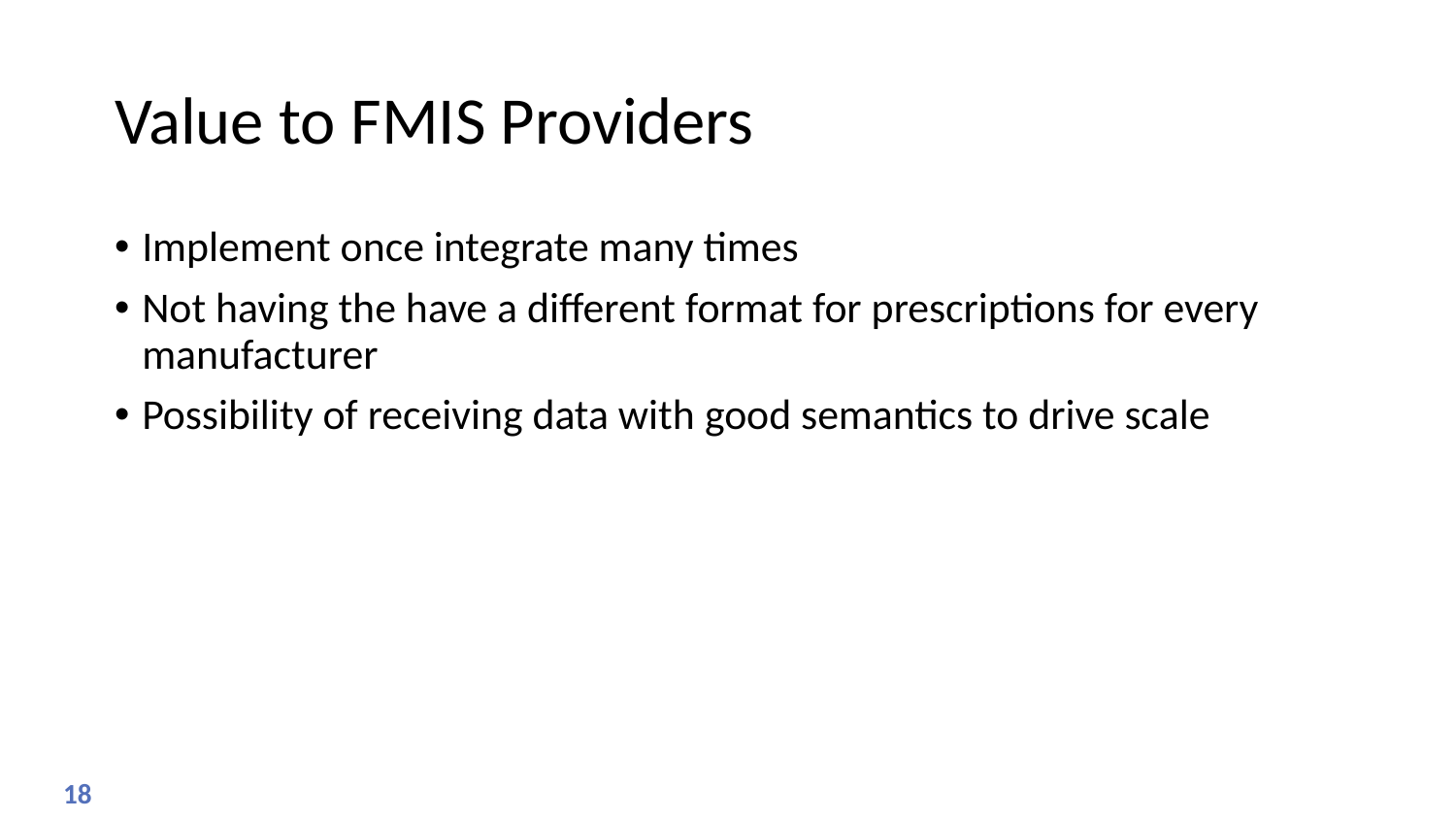

# Value to FMIS Providers
Implement once integrate many times
Not having the have a different format for prescriptions for every manufacturer
Possibility of receiving data with good semantics to drive scale

18